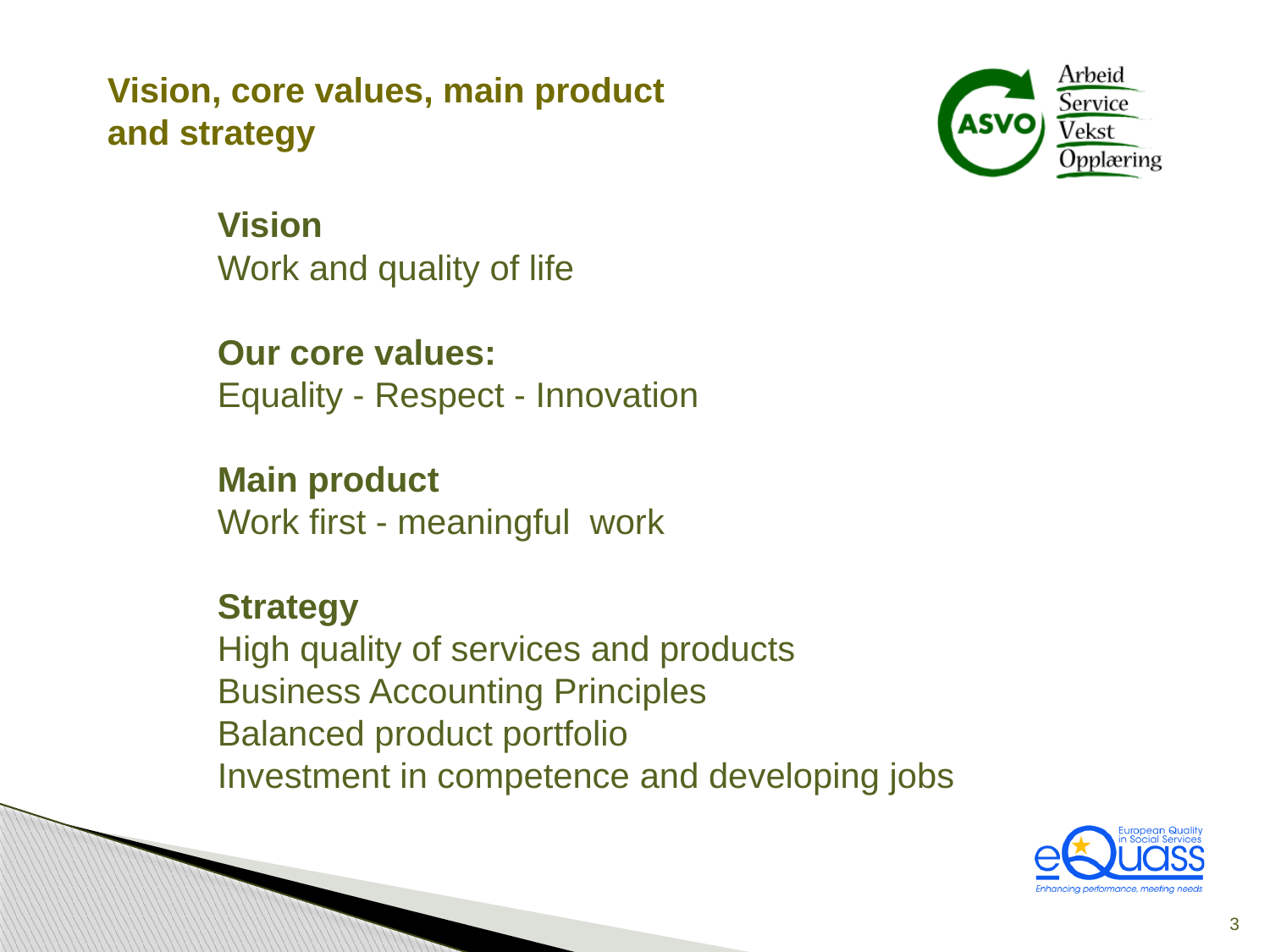

# Vision, core values, main product and strategy
Vision
Work and quality of life

Our core values:
Equality - Respect - Innovation

Main product
Work first - meaningful  work

Strategy
High quality of services and products
Business Accounting Principles
Balanced product portfolio
Investment in competence and developing jobs

3